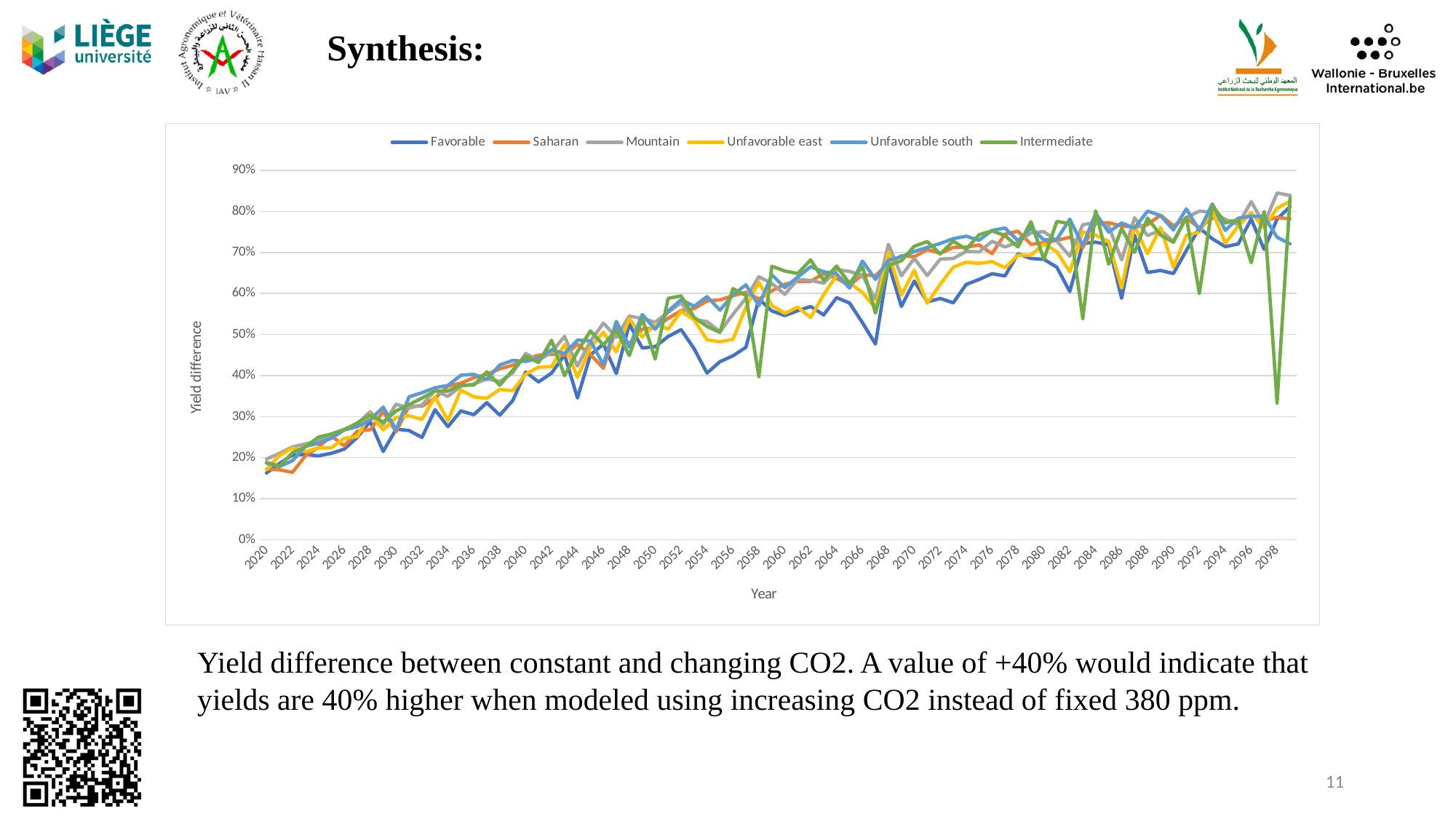

Synthesis:

### Chart

| Category | Favorable | Saharan | Mountain | Unfavorable east | Unfavorable south | Intermediate |
|---|---|---|---|---|---|---|
| 2020 | 0.16269053328698427 | 0.17180883242589187 | 0.19660022809971217 | 0.17112663280116067 | 0.1866844800712544 | 0.18832310758529075 |
| 2021 | 0.18593126954449882 | 0.17045584371072808 | 0.21034257748776541 | 0.20524544905530193 | 0.1783657131699693 | 0.17925156478891938 |
| 2022 | 0.20639184397163127 | 0.16405063291139296 | 0.22630123208448613 | 0.22383559469967426 | 0.1927367478218382 | 0.2119980377041137 |
| 2023 | 0.20749248983919444 | 0.20433341044027983 | 0.2334176138377561 | 0.21453892099257024 | 0.22750975697746828 | 0.2263741201138233 |
| 2024 | 0.2043804373242528 | 0.22527615899799933 | 0.24018492009480671 | 0.22389829704473252 | 0.2353011046442571 | 0.2500117841150126 |
| 2025 | 0.21043859798302758 | 0.25308102091118634 | 0.25699481865284973 | 0.22391702257474105 | 0.2471449302795119 | 0.25746056374450416 |
| 2026 | 0.2208307175549591 | 0.22872340425531865 | 0.26915048543689307 | 0.2470520563704345 | 0.267724945674192 | 0.26809676227994605 |
| 2027 | 0.2492045532683638 | 0.26450760997984646 | 0.28274958938163025 | 0.25147022281123177 | 0.27545200172191214 | 0.2843094784266159 |
| 2028 | 0.2883799001758459 | 0.2681430650862964 | 0.3117915872044902 | 0.30669181244716126 | 0.2917184779905495 | 0.30430990624318655 |
| 2029 | 0.21513302678427645 | 0.3119649196074342 | 0.2801689189189184 | 0.2677181235125648 | 0.3231192823518961 | 0.28687496266204693 |
| 2030 | 0.26939439439439483 | 0.26327364121897606 | 0.33038305698439596 | 0.2979875820159412 | 0.26783243175242183 | 0.31389988963188975 |
| 2031 | 0.266114670641296 | 0.32562914295770506 | 0.32090336134453784 | 0.3019727476103316 | 0.3483277639733812 | 0.3295739065707263 |
| 2032 | 0.24936087534512621 | 0.32556432372912464 | 0.32852918237358736 | 0.29310725319994096 | 0.3583563606590929 | 0.345128083616355 |
| 2033 | 0.31697412624506394 | 0.34474607836114934 | 0.3640669209004794 | 0.348654824971434 | 0.37033898305084806 | 0.36261539925763714 |
| 2034 | 0.27560407646470286 | 0.3740947732997484 | 0.3491908921666905 | 0.2904408629658054 | 0.3760044028618599 | 0.3621712918435812 |
| 2035 | 0.31392125610082156 | 0.3815141617510848 | 0.37449329046687163 | 0.3649743098493423 | 0.4006791655965533 | 0.37650946376072164 |
| 2036 | 0.30479954137924603 | 0.39485723300205045 | 0.37922624615795864 | 0.34803209782193345 | 0.4030017397626655 | 0.3768062755172259 |
| 2037 | 0.3340220984861675 | 0.40246250506688297 | 0.3919273943157388 | 0.3446593233109683 | 0.3905428177500891 | 0.40907668231611927 |
| 2038 | 0.30348217151046586 | 0.4164082323089933 | 0.38542408147620816 | 0.366095877907189 | 0.42584937774928777 | 0.37658010779029877 |
| 2039 | 0.3389733489856702 | 0.42538951064296693 | 0.406757289801863 | 0.36354488358374654 | 0.43690945082753335 | 0.41321627713845077 |
| 2040 | 0.4088649942027491 | 0.43932794026135713 | 0.45367494311999207 | 0.40368161783769774 | 0.4344949906524132 | 0.4471867673873404 |
| 2041 | 0.38449956286630244 | 0.44960148136220945 | 0.4369505624350129 | 0.4204259600872045 | 0.4416928996152501 | 0.43187315237839263 |
| 2042 | 0.40602263426749097 | 0.45203021718602465 | 0.45718155299347146 | 0.42191169563175224 | 0.46309184666979186 | 0.4857761626839922 |
| 2043 | 0.4508974801518811 | 0.449001722268291 | 0.4954790496020999 | 0.4757814917982047 | 0.4535624173975725 | 0.39989399761494643 |
| 2044 | 0.3452980671076323 | 0.47668874992260507 | 0.42303903941464316 | 0.3954888718852923 | 0.4863805200165087 | 0.458288210568822 |
| 2045 | 0.4503155097974092 | 0.45145302996170295 | 0.4834548818983344 | 0.4687878651887088 | 0.4846559206447615 | 0.5089947666812037 |
| 2046 | 0.4767890275402924 | 0.4180539609644088 | 0.5279432041540763 | 0.5056843348589992 | 0.42655522060838635 | 0.47432060337603277 |
| 2047 | 0.4051545092621548 | 0.5157177983733693 | 0.49310125851518305 | 0.4576583602141009 | 0.5318492295822266 | 0.512051179150634 |
| 2048 | 0.5253831373167855 | 0.47678817056396094 | 0.5451574382502671 | 0.5389856169568505 | 0.46920575940548104 | 0.4489993544222081 |
| 2049 | 0.46716201686950104 | 0.5134237107921311 | 0.5389306127874517 | 0.4938380905163259 | 0.5487317691819912 | 0.5390375881727705 |
| 2050 | 0.47063180827886675 | 0.5158388995436803 | 0.5302571860816944 | 0.52590025878328 | 0.5129802699896155 | 0.4404228058936578 |
| 2051 | 0.4952293212489415 | 0.5396739862589243 | 0.5544415067129076 | 0.5130152671755729 | 0.5569318221691989 | 0.5881908598766207 |
| 2052 | 0.5120320050787812 | 0.5583639904782518 | 0.5774243310814404 | 0.5567120622568094 | 0.5850255599175305 | 0.5942008927026748 |
| 2053 | 0.4656248670973104 | 0.5630412685505185 | 0.5365179267044501 | 0.5359859128545204 | 0.5689574017415863 | 0.5419126673291634 |
| 2054 | 0.4061730885616309 | 0.5818293180890158 | 0.5316237638875266 | 0.4870642500221753 | 0.5922686019999107 | 0.5199024039288676 |
| 2055 | 0.43383338377069736 | 0.5845217484427155 | 0.5069462403409505 | 0.4823252541427081 | 0.5594712512335744 | 0.5052619270346117 |
| 2056 | 0.4481994416752856 | 0.5948064252185523 | 0.5494011791785139 | 0.48816034050806817 | 0.5964039587543392 | 0.6118800625266446 |
| 2057 | 0.4688344377251671 | 0.6028765920070276 | 0.5884643708576209 | 0.5659089203991298 | 0.6212098970820901 | 0.5952099349497341 |
| 2058 | 0.5869169539434508 | 0.5866991643454029 | 0.6408186718472105 | 0.6278804966654012 | 0.5703613782799515 | 0.39734455958549175 |
| 2059 | 0.5575646080625076 | 0.6064863320316218 | 0.6244378633322365 | 0.5708003806648512 | 0.6457332621716184 | 0.6665239726027395 |
| 2060 | 0.5461934953731811 | 0.6224676187313184 | 0.5979440234111202 | 0.5516368346679227 | 0.6141335093343391 | 0.6547899952807928 |
| 2061 | 0.5579952877752693 | 0.6294387465855793 | 0.6343160042138352 | 0.5666646583925775 | 0.6401908844582843 | 0.6488324304128525 |
| 2062 | 0.5684118894177439 | 0.6296534904054119 | 0.6320635366882205 | 0.5416042274627336 | 0.6654030432264519 | 0.6820098807085192 |
| 2063 | 0.5478030654900139 | 0.6485136323658758 | 0.6250717044628857 | 0.5974315172960774 | 0.6530791094268121 | 0.6321340964840557 |
| 2064 | 0.5900273874451422 | 0.6368809783266728 | 0.65794056917138 | 0.6437021308864789 | 0.6477377654662971 | 0.6670577338684779 |
| 2065 | 0.5768842275891681 | 0.6197082888651719 | 0.6539092295957284 | 0.6261849468915367 | 0.6131850675138998 | 0.6248020124848596 |
| 2066 | 0.5288096679259459 | 0.6459801730559852 | 0.6436534023358272 | 0.6023527729109306 | 0.6791372079089276 | 0.6652662492607021 |
| 2067 | 0.47680015743382853 | 0.643111649695238 | 0.5862852972548139 | 0.5641524853379484 | 0.6344527474494364 | 0.5524124236856147 |
| 2068 | 0.6729742688189229 | 0.6743533811156118 | 0.7200434522357947 | 0.7005944798301487 | 0.6814702484113226 | 0.6684331566843316 |
| 2069 | 0.5684170413222469 | 0.6918341525135047 | 0.643273166997637 | 0.5960382931052045 | 0.6895466353173175 | 0.679851840114091 |
| 2070 | 0.6303660569839747 | 0.6896021182195506 | 0.6855591226859491 | 0.6566447948291059 | 0.7025306771933048 | 0.7152272823914615 |
| 2071 | 0.5794859025436714 | 0.7071046961244426 | 0.6438168088653526 | 0.5762675296655879 | 0.7124214352424464 | 0.726594741186181 |
| 2072 | 0.5880125993022972 | 0.6979694778289629 | 0.6839074676595222 | 0.6224792174756775 | 0.7220237981549742 | 0.6963578473246875 |
| 2073 | 0.5772500732922895 | 0.7123105114109608 | 0.6853554922739366 | 0.6639041817968842 | 0.7337202655762212 | 0.7277266902841637 |
| 2074 | 0.6219912751222156 | 0.7128182551911364 | 0.7026326528361402 | 0.6765614587750652 | 0.739605165303225 | 0.7076199945765163 |
| 2075 | 0.6343461538461542 | 0.7183156173344241 | 0.7013794860107516 | 0.6734348561759728 | 0.7298576979491007 | 0.7432743125018662 |
| 2076 | 0.6482611656670846 | 0.6972812287112155 | 0.7271182841367593 | 0.677825892190533 | 0.7538289725590298 | 0.752738475581926 |
| 2077 | 0.642807311287847 | 0.7447852475408698 | 0.7135182569239331 | 0.6627194884023413 | 0.7596133190118152 | 0.7410873334441725 |
| 2078 | 0.6966325285539972 | 0.7518549231843581 | 0.7250790002872736 | 0.6932993835432859 | 0.7287978273574198 | 0.7135469823773557 |
| 2079 | 0.6853187421103437 | 0.7200324412003241 | 0.7477899053247303 | 0.6933175538063524 | 0.7592156862745101 | 0.7750680139914496 |
| 2080 | 0.6833482515513277 | 0.7239257764433725 | 0.7507924466961068 | 0.7210008819782446 | 0.7310618870476829 | 0.6833641278313832 |
| 2081 | 0.6640934633447908 | 0.7293414242370151 | 0.7279399962059857 | 0.701897459224121 | 0.731867671691792 | 0.7756683226874852 |
| 2082 | 0.6045704935914915 | 0.7372654155495981 | 0.6908283429122625 | 0.6529372546114528 | 0.7810458786936239 | 0.7703080160704036 |
| 2083 | 0.7216806986724938 | 0.7118099825282137 | 0.767604424292388 | 0.7501235090690945 | 0.7169227104918424 | 0.53890041493776 |
| 2084 | 0.7251488570971865 | 0.7713526415512193 | 0.7731784998960238 | 0.7422419663413209 | 0.7953534089893665 | 0.801456460374315 |
| 2085 | 0.7185440616878709 | 0.772581981768675 | 0.7646455601132359 | 0.7264954995619044 | 0.7497352773478857 | 0.6713944856839875 |
| 2086 | 0.5884293702103398 | 0.7643942883463847 | 0.6820219811564618 | 0.6132406979779522 | 0.7719637170412181 | 0.7586276711269808 |
| 2087 | 0.7420909370134616 | 0.7619390448764096 | 0.7846237225147104 | 0.7657266811279824 | 0.7594832325453543 | 0.7001920965971458 |
| 2088 | 0.6513859554027027 | 0.7679683894785417 | 0.7411784418861379 | 0.6968391168791667 | 0.8007019051711789 | 0.7837915750783756 |
| 2089 | 0.6561453957270913 | 0.7912525278602474 | 0.7542471937284618 | 0.7605599214145383 | 0.7901315047198787 | 0.7425536124682283 |
| 2090 | 0.6487993726588906 | 0.764869827529674 | 0.7269077303633356 | 0.6639950948189023 | 0.7549509164160472 | 0.7249466107727598 |
| 2091 | 0.7049103687785557 | 0.7834680474867395 | 0.7847317598833649 | 0.7417426218457843 | 0.8063205276484009 | 0.7865581369057713 |
| 2092 | 0.7600009773439458 | 0.7601805699238214 | 0.8007271911840083 | 0.749971297359357 | 0.7533608799394744 | 0.5999015748031492 |
| 2093 | 0.7333836750395373 | 0.7837997868393002 | 0.7981562999183018 | 0.801979813664596 | 0.81840820602012 | 0.8146316996274005 |
| 2094 | 0.7143282397301051 | 0.7777131943867802 | 0.7806827105178068 | 0.7223608599097965 | 0.7538282612909475 | 0.7719523467187018 |
| 2095 | 0.7207389366297501 | 0.7755303690787562 | 0.7679182734591709 | 0.7641462193289936 | 0.7835980014638957 | 0.7798126064735944 |
| 2096 | 0.7811557083713423 | 0.7922950574884273 | 0.8239821928627844 | 0.7974131213962911 | 0.7885676451114542 | 0.6751567398119129 |
| 2097 | 0.7076094153101528 | 0.7762178026984411 | 0.7691303559557625 | 0.7598743809638844 | 0.7884764653199324 | 0.799782667753328 |
| 2098 | 0.7813568916990244 | 0.7857186376652654 | 0.8450617419823467 | 0.8079929027079548 | 0.7370858567866041 | 0.3329700272479568 |
| 2099 | 0.8118266862388974 | 0.7817594433399597 | 0.8389891035619447 | 0.824682669347744 | 0.7209061040982193 | 0.8336510669700512 |
Yield difference between constant and changing CO2. A value of +40% would indicate that yields are 40% higher when modeled using increasing CO2 instead of fixed 380 ppm.
11